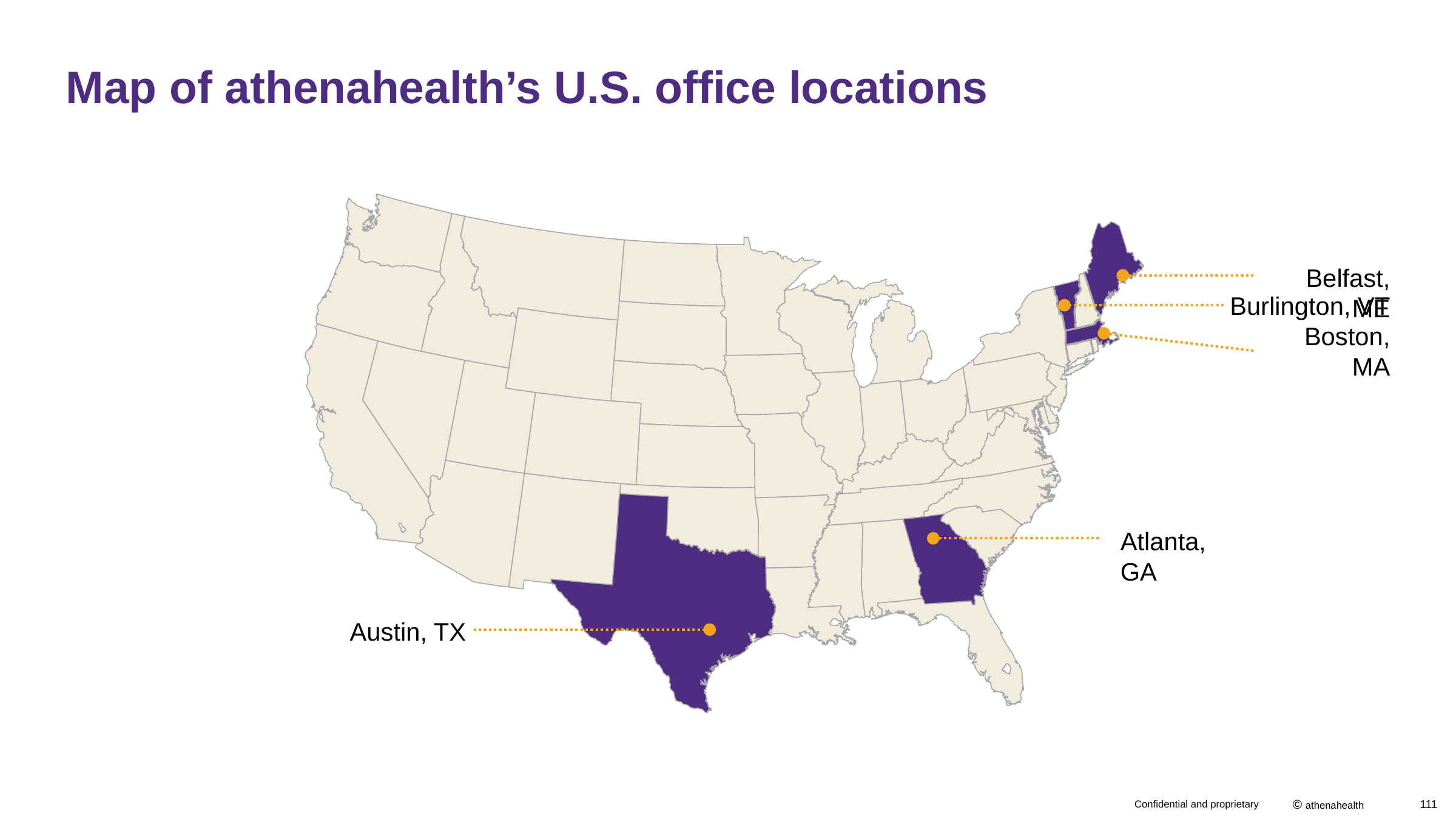

# Map of athenahealth’s U.S. office locations

Belfast, ME
Burlington, VT
Boston, MA
Atlanta, GA
Austin, TX